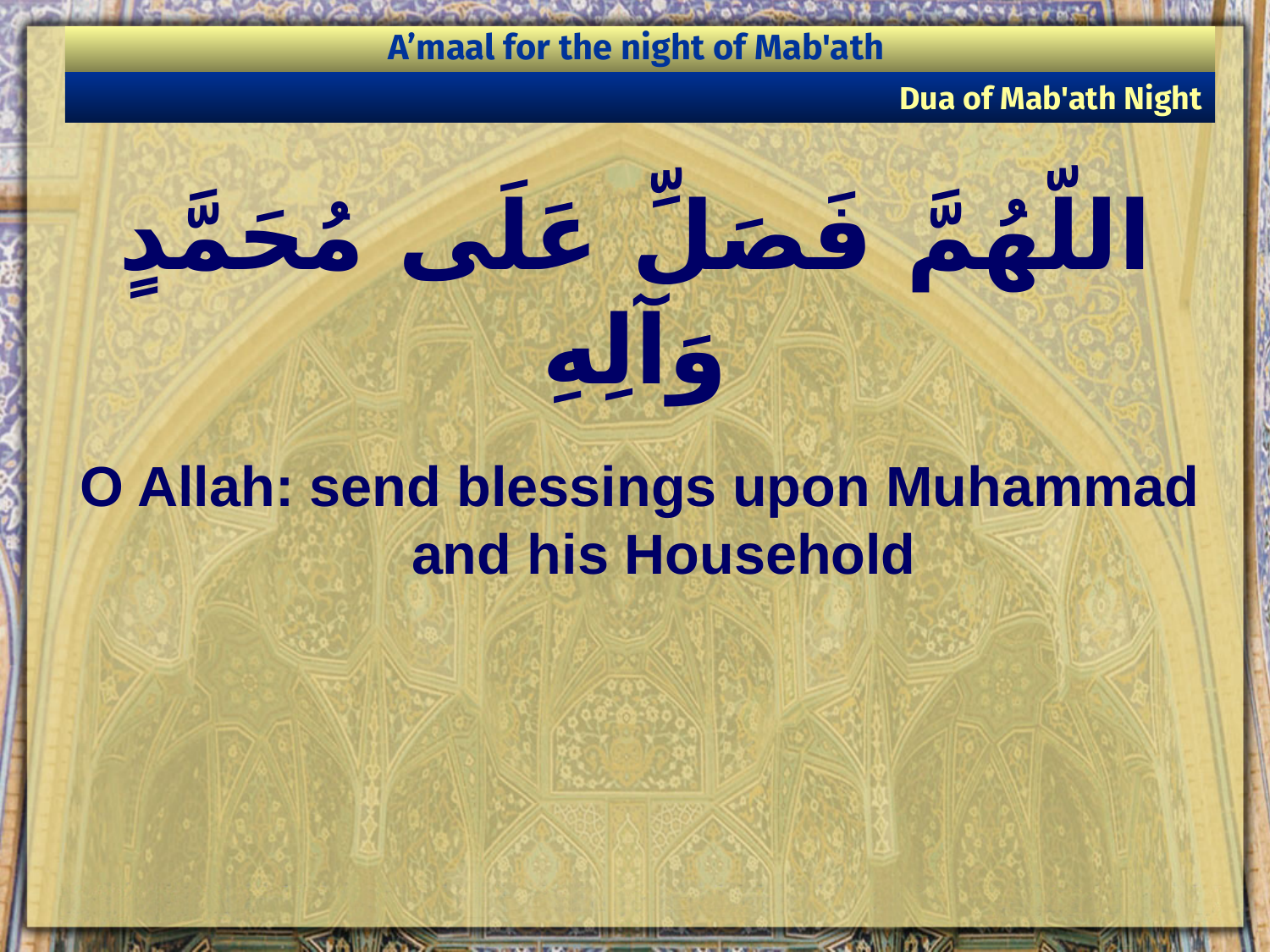

A’maal for the night of Mab'ath
Dua of Mab'ath Night
# اللّهُمَّ فَصَلِّ عَلَى مُحَمَّدٍ وَآلِهِ
O Allah: send blessings upon Muhammad and his Household